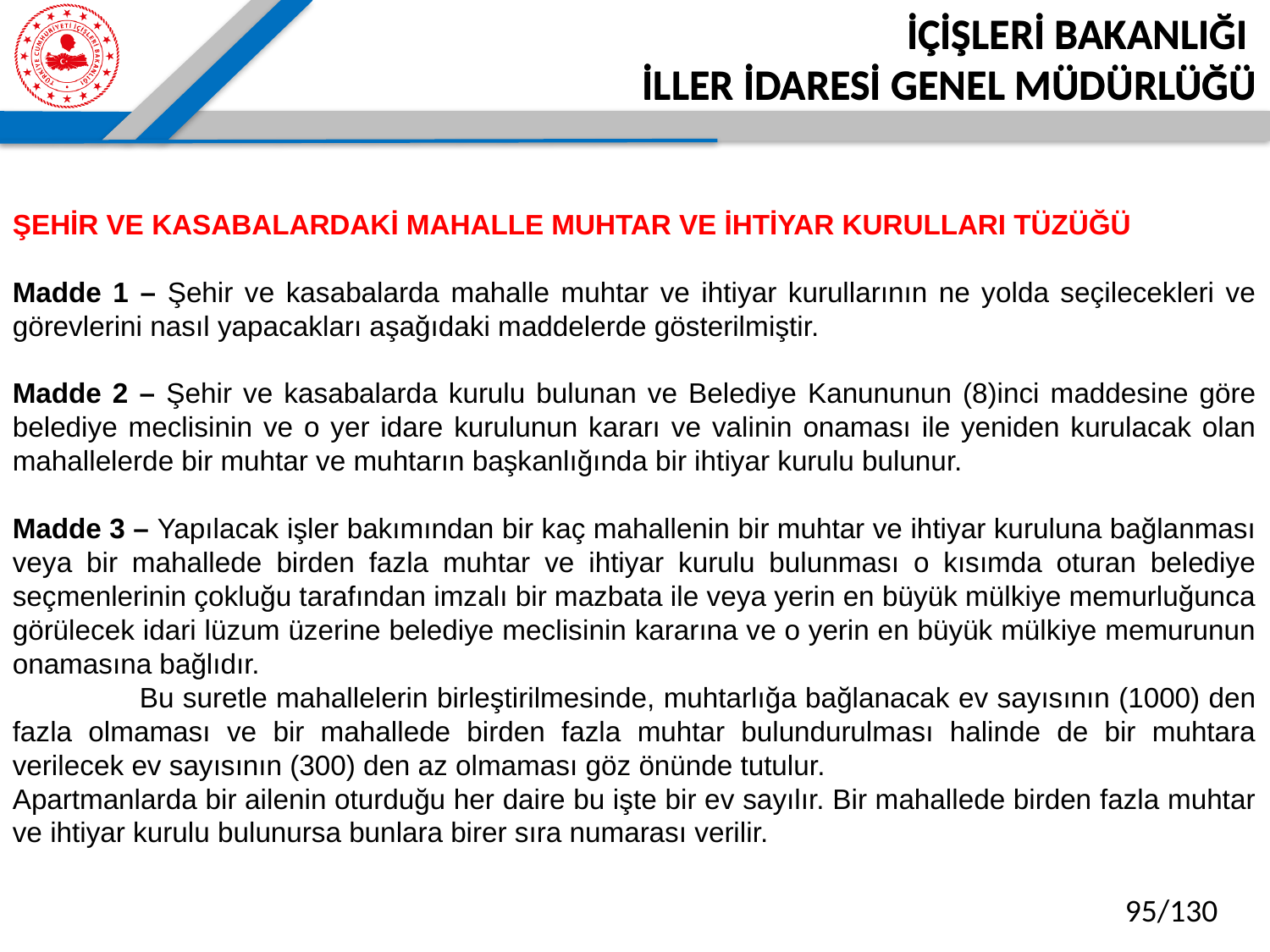

İÇİŞLERİ BAKANLIĞI
İLLER İDARESİ GENEL MÜDÜRLÜĞÜ

ŞEHİR VE KASABALARDAKİ MAHALLE MUHTAR VE İHTİYAR KURULLARI TÜZÜĞÜ

Madde 1 – Şehir ve kasabalarda mahalle muhtar ve ihtiyar kurullarının ne yolda seçilecekleri ve görevlerini nasıl yapacakları aşağıdaki maddelerde gösterilmiştir.

Madde 2 – Şehir ve kasabalarda kurulu bulunan ve Belediye Kanununun (8)inci maddesine göre belediye meclisinin ve o yer idare kurulunun kararı ve valinin onaması ile yeniden kurulacak olan mahallelerde bir muhtar ve muhtarın başkanlığında bir ihtiyar kurulu bulunur.

Madde 3 – Yapılacak işler bakımından bir kaç mahallenin bir muhtar ve ihtiyar kuruluna bağlanması veya bir mahallede birden fazla muhtar ve ihtiyar kurulu bulunması o kısımda oturan belediye seçmenlerinin çokluğu tarafından imzalı bir mazbata ile veya yerin en büyük mülkiye memurluğunca görülecek idari lüzum üzerine belediye meclisinin kararına ve o yerin en büyük mülkiye memurunun onamasına bağlıdır.
	Bu suretle mahallelerin birleştirilmesinde, muhtarlığa bağlanacak ev sayısının (1000) den fazla olmaması ve bir mahallede birden fazla muhtar bulundurulması halinde de bir muhtara verilecek ev sayısının (300) den az olmaması göz önünde tutulur.
Apartmanlarda bir ailenin oturduğu her daire bu işte bir ev sayılır. Bir mahallede birden fazla muhtar ve ihtiyar kurulu bulunursa bunlara birer sıra numarası verilir.